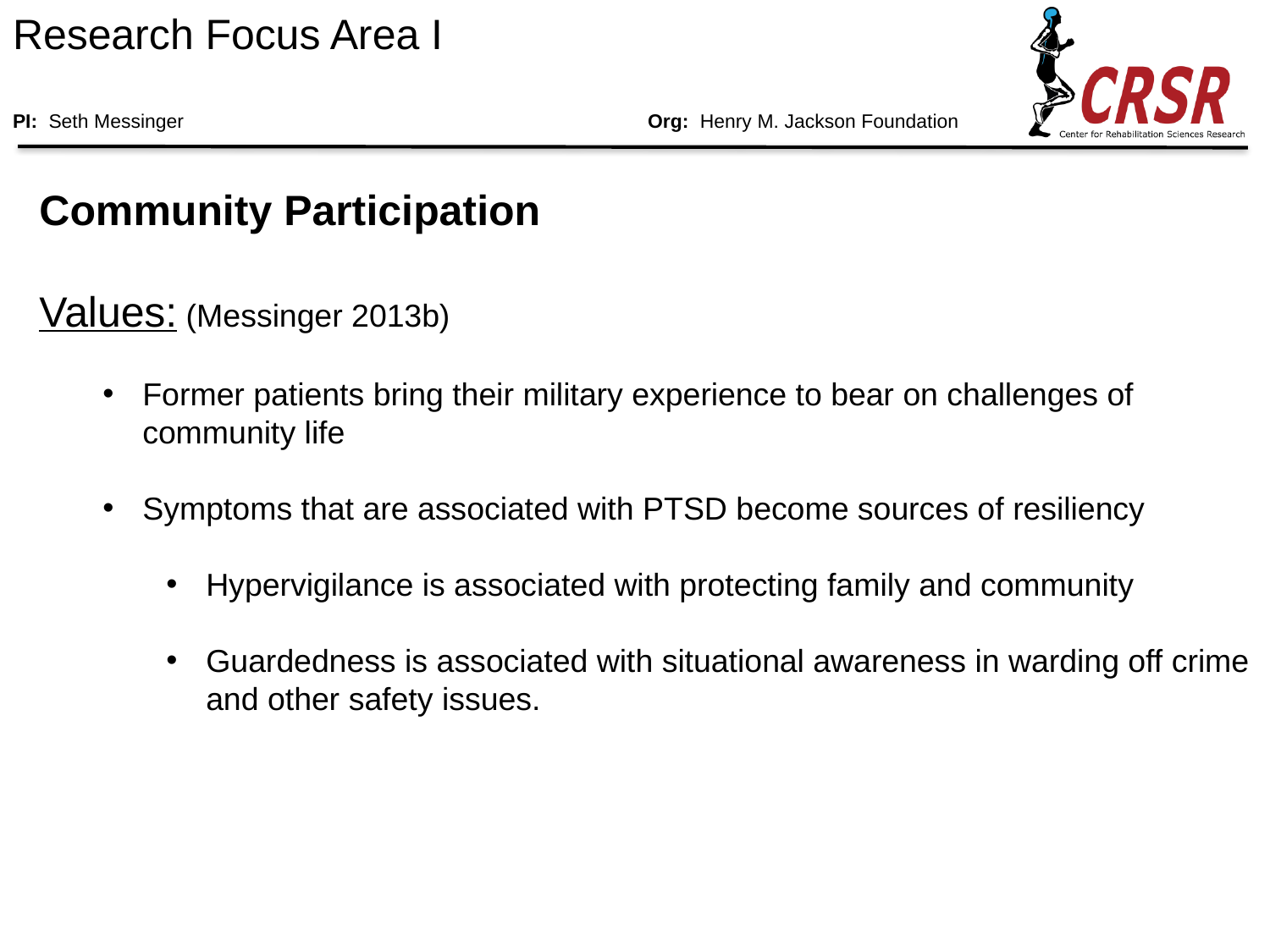

# Research Focus Area I PI:  Seth Messinger				Org:  Henry M. Jackson Foundation
Community Participation

Values: (Messinger 2013b)

Former patients bring their military experience to bear on challenges of community life

Symptoms that are associated with PTSD become sources of resiliency

Hypervigilance is associated with protecting family and community

Guardedness is associated with situational awareness in warding off crime and other safety issues.